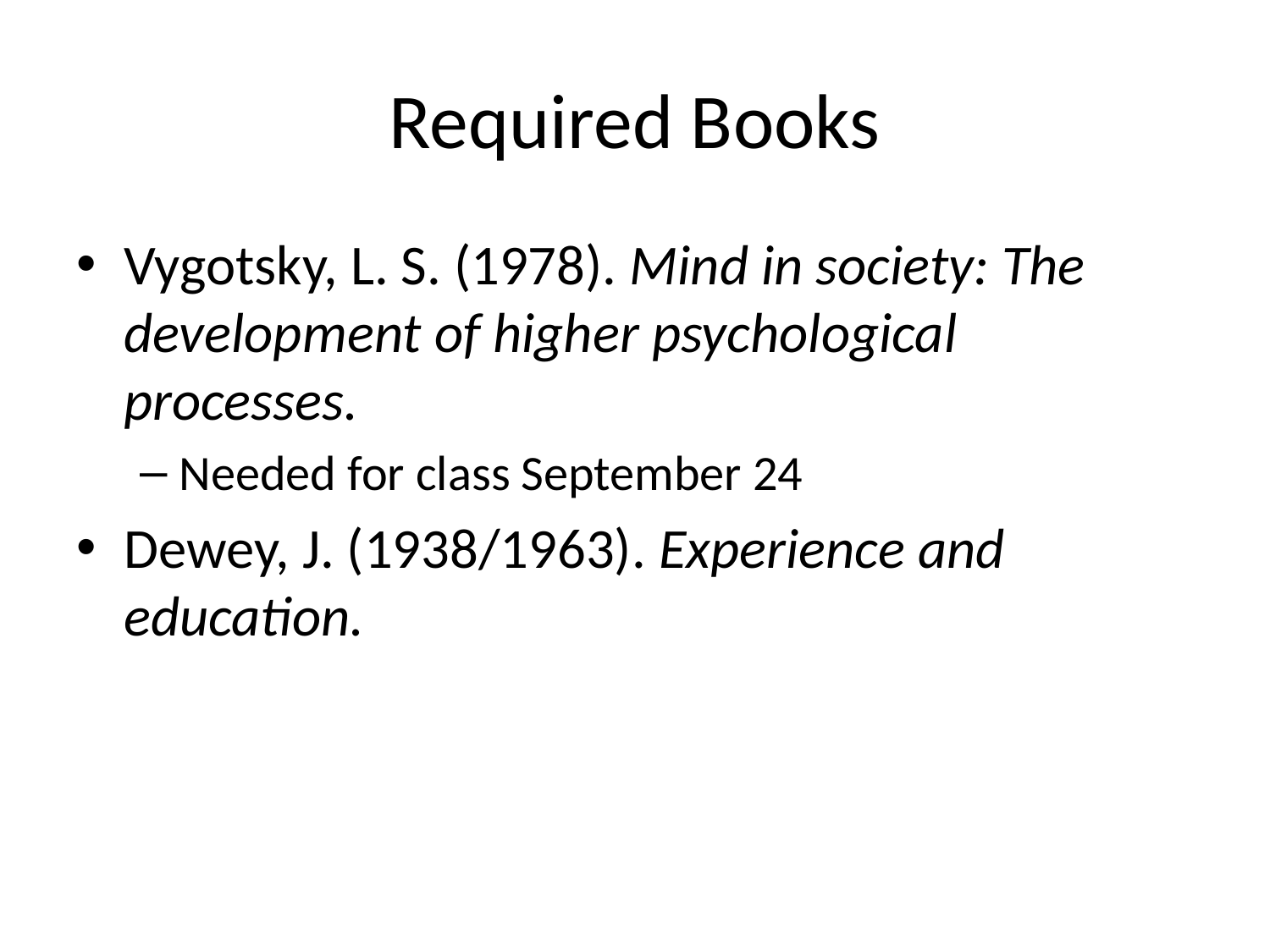

# Required Books
Vygotsky, L. S. (1978). Mind in society: The development of higher psychological processes.
Needed for class September 24
Dewey, J. (1938/1963). Experience and education.